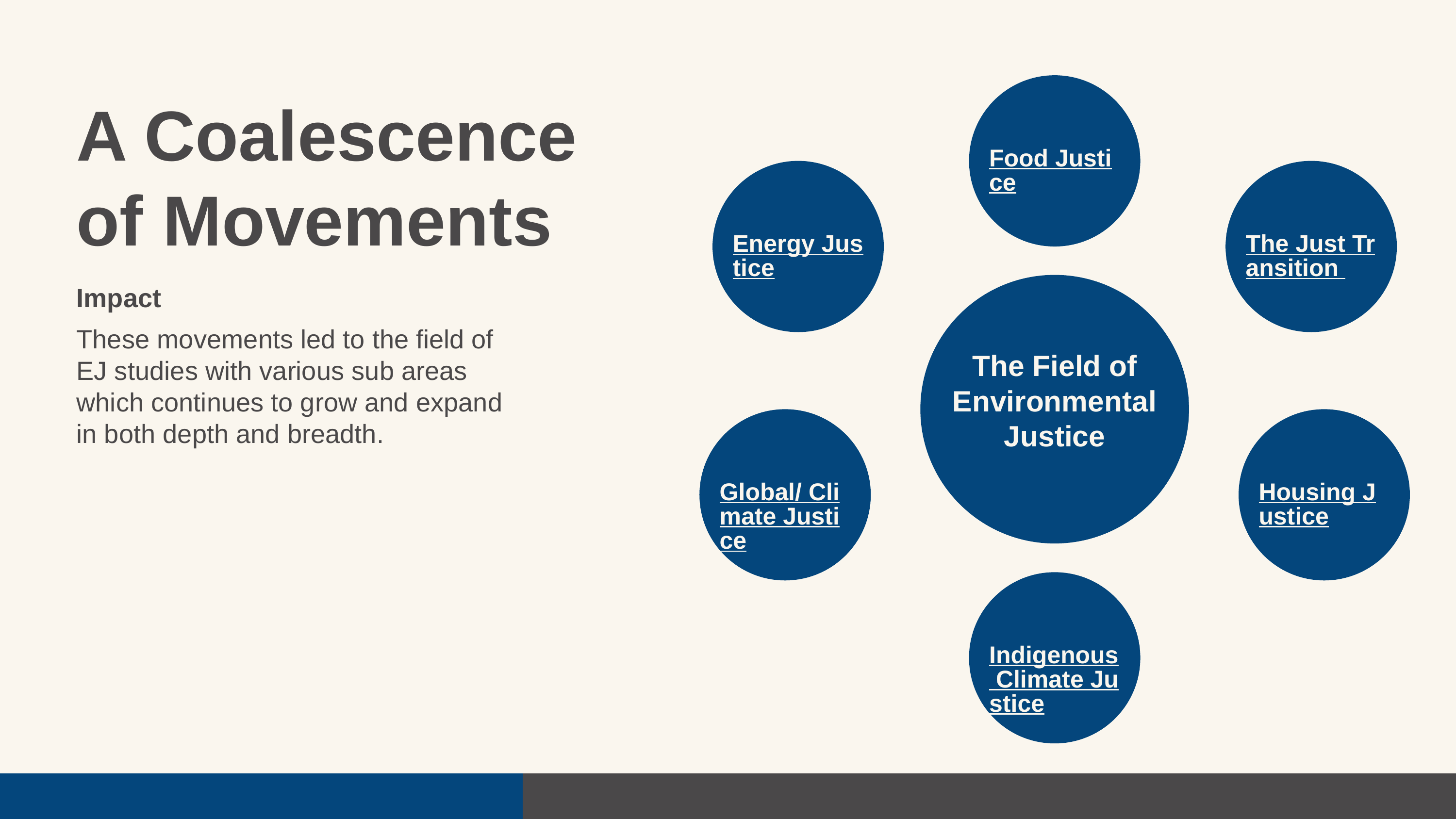

Food Justice
A Coalescence of Movements

Energy Justice

The Just Transition

The Field of Environmental Justice
Impact
These movements led to the field of EJ studies with various sub areas which continues to grow and expand in both depth and breadth.

Global/ Climate Justice

Housing Justice

Indigenous Climate Justice